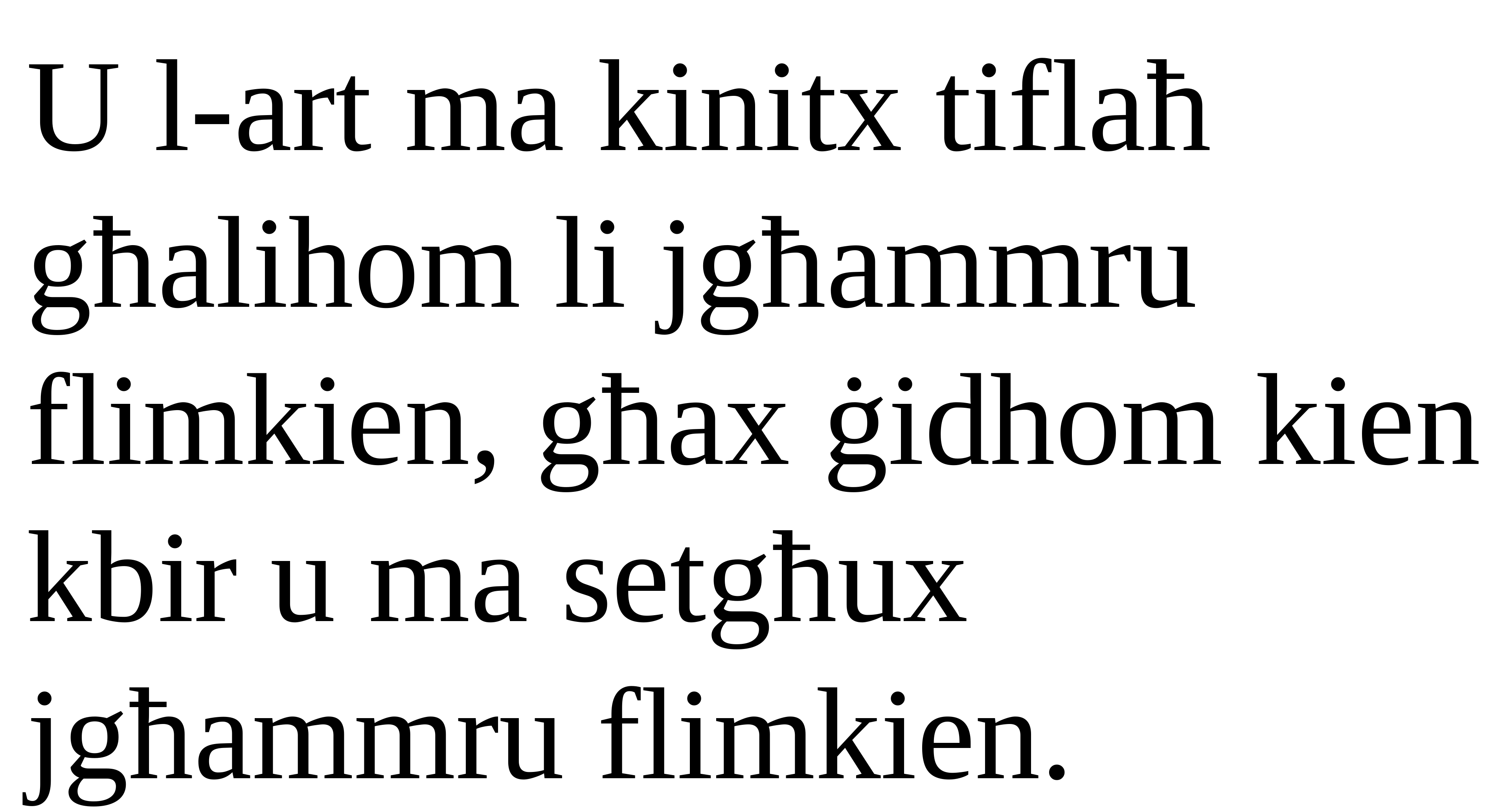

U l-art ma kinitx tiflaħ għalihom li jgħammru flimkien, għax ġidhom kien kbir u ma setgħux jgħammru flimkien.